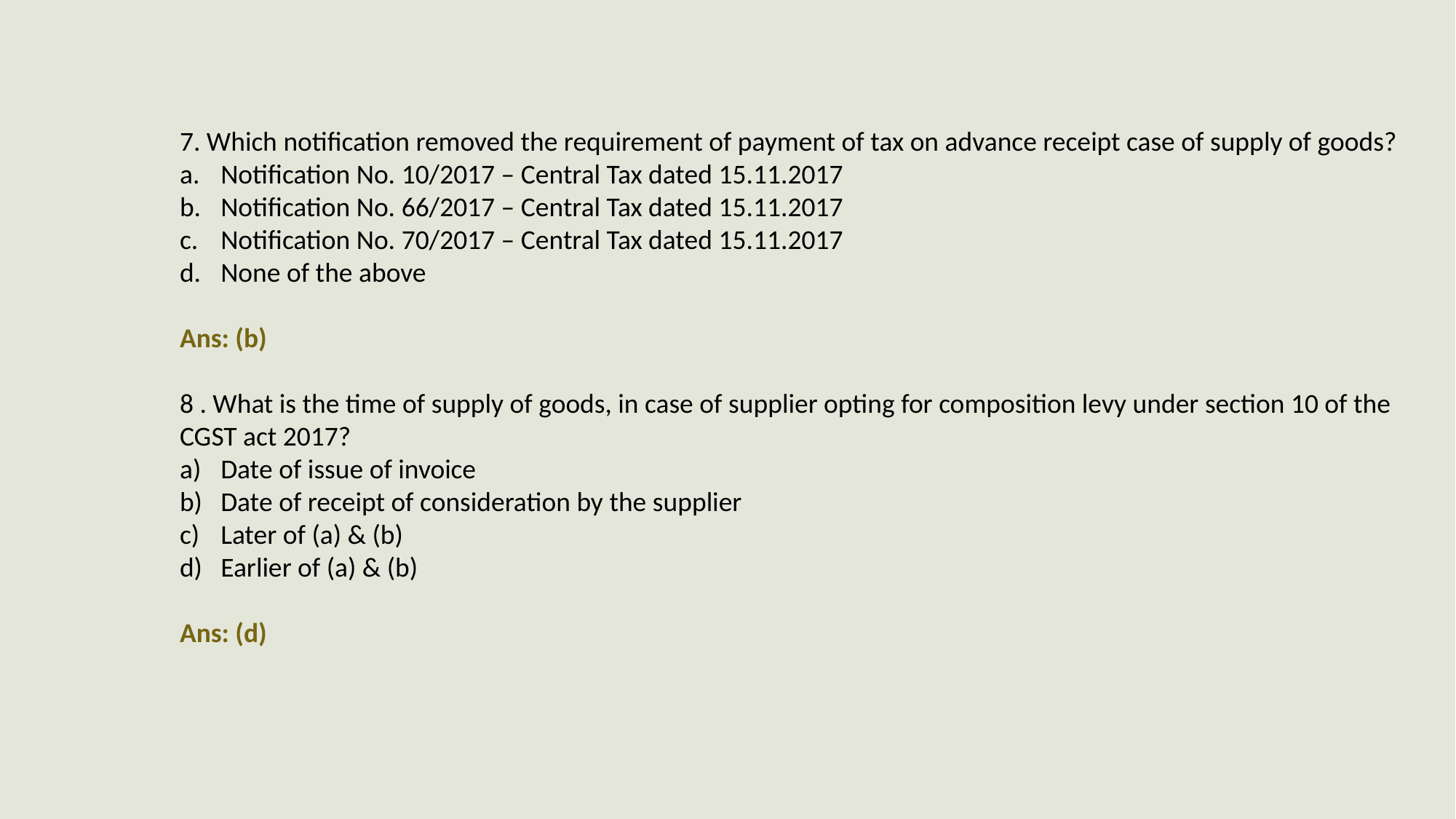

7. Which notification removed the requirement of payment of tax on advance receipt case of supply of goods?
Notification No. 10/2017 – Central Tax dated 15.11.2017
Notification No. 66/2017 – Central Tax dated 15.11.2017
Notification No. 70/2017 – Central Tax dated 15.11.2017
None of the above

Ans: (b)

8 . What is the time of supply of goods, in case of supplier opting for composition levy under section 10 of the CGST act 2017?
Date of issue of invoice
Date of receipt of consideration by the supplier
Later of (a) & (b)
Earlier of (a) & (b)

Ans: (d)